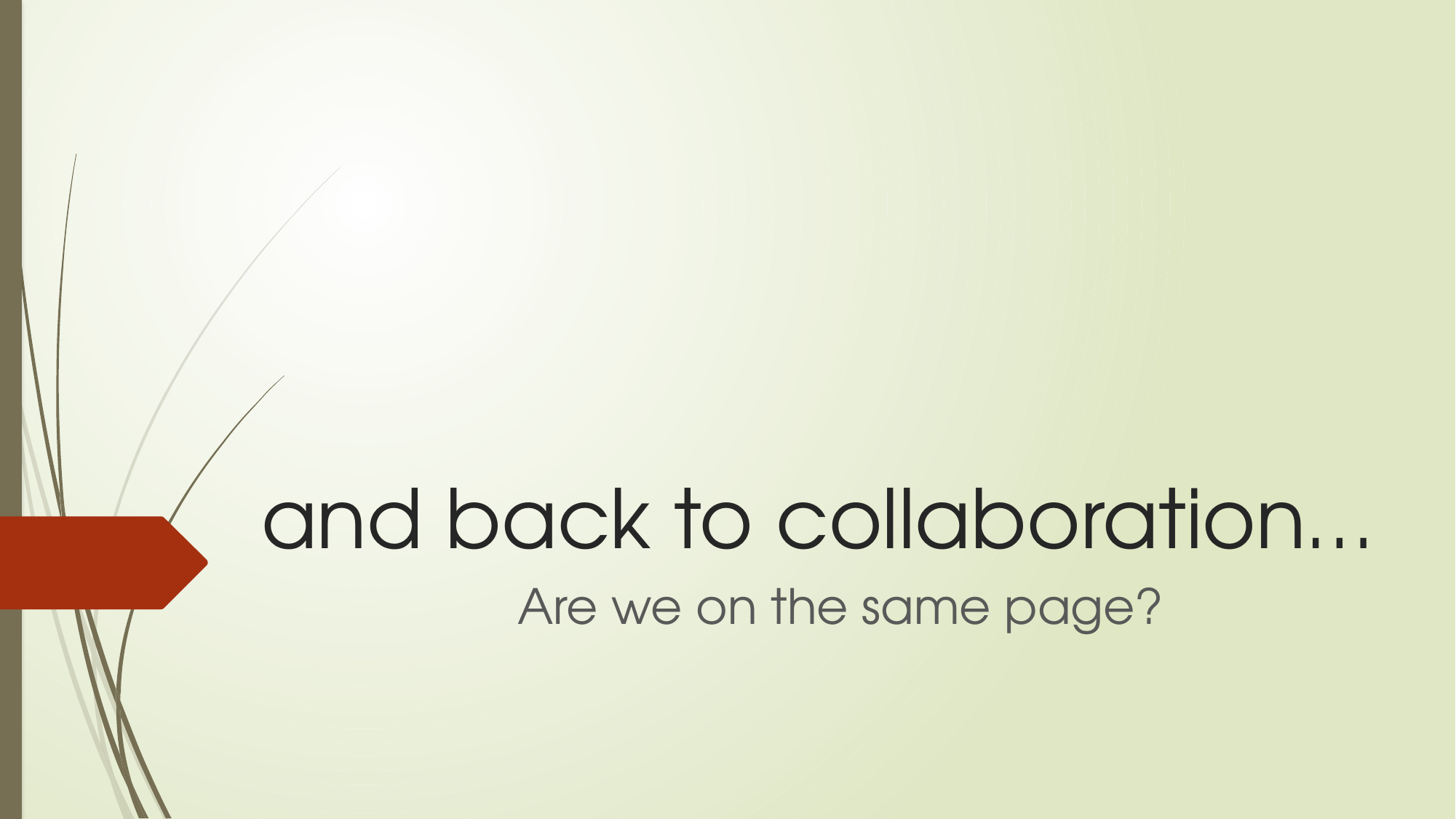

# and back to collaboration…
Are we on the same page?